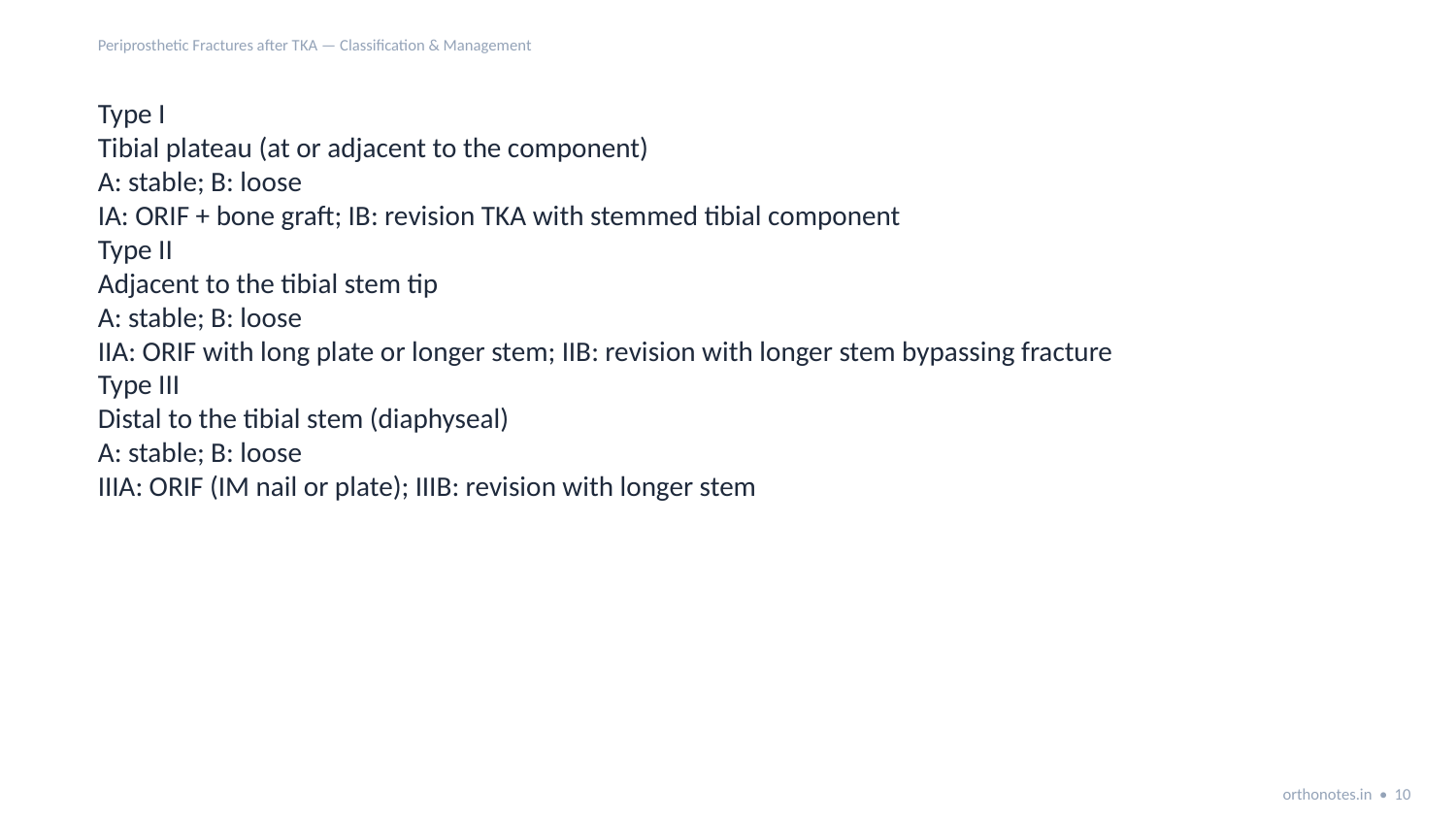

Periprosthetic Fractures after TKA — Classification & Management
Type I
Tibial plateau (at or adjacent to the component)
A: stable; B: loose
IA: ORIF + bone graft; IB: revision TKA with stemmed tibial component
Type II
Adjacent to the tibial stem tip
A: stable; B: loose
IIA: ORIF with long plate or longer stem; IIB: revision with longer stem bypassing fracture
Type III
Distal to the tibial stem (diaphyseal)
A: stable; B: loose
IIIA: ORIF (IM nail or plate); IIIB: revision with longer stem
orthonotes.in  •  10